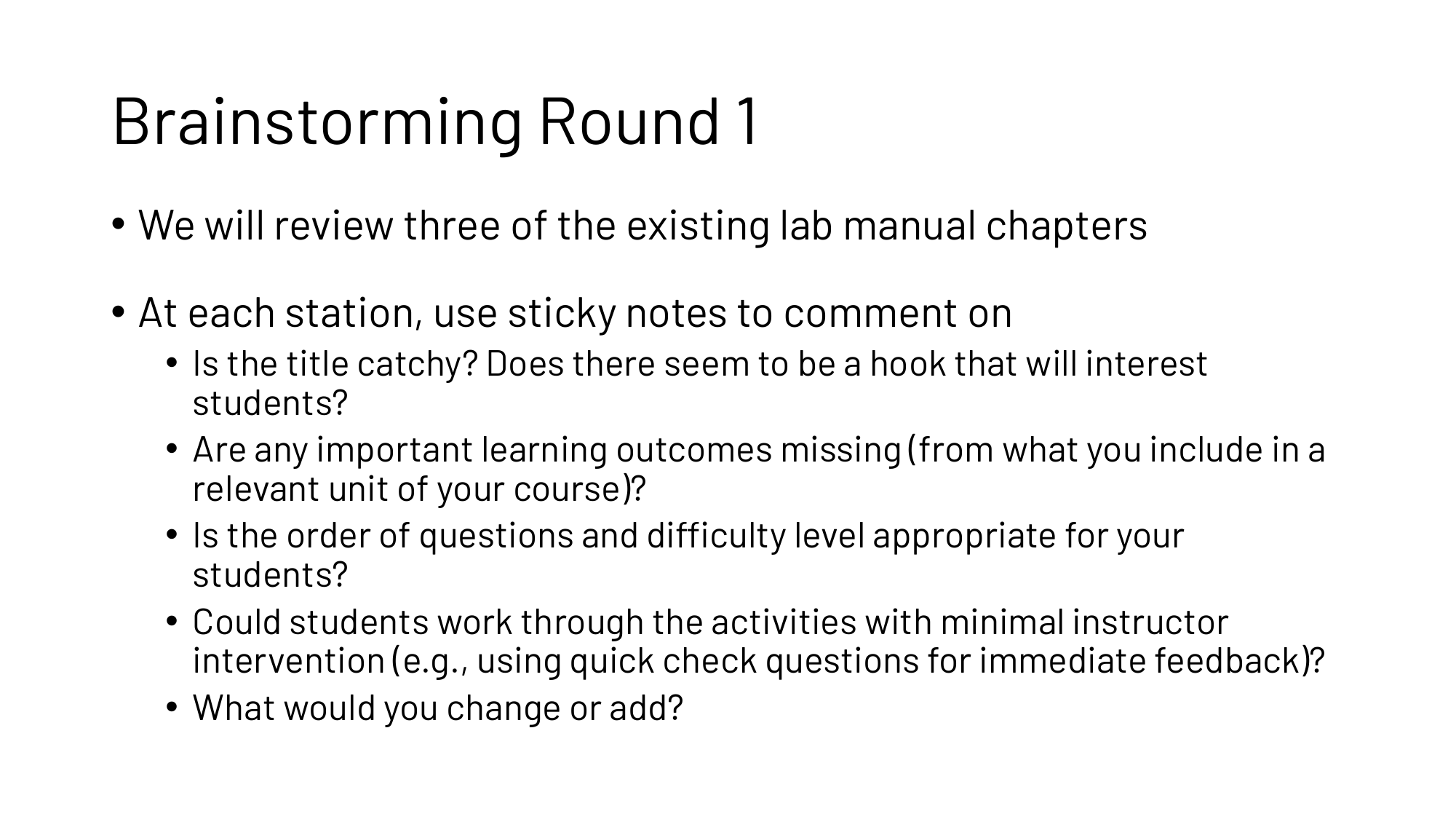

# Brainstorming Round 1
We will review three of the existing lab manual chapters
At each station, use sticky notes to comment on
Is the title catchy? Does there seem to be a hook that will interest students?
Are any important learning outcomes missing (from what you include in a relevant unit of your course)?
Is the order of questions and difficulty level appropriate for your students?
Could students work through the activities with minimal instructor intervention (e.g., using quick check questions for immediate feedback)?
What would you change or add?